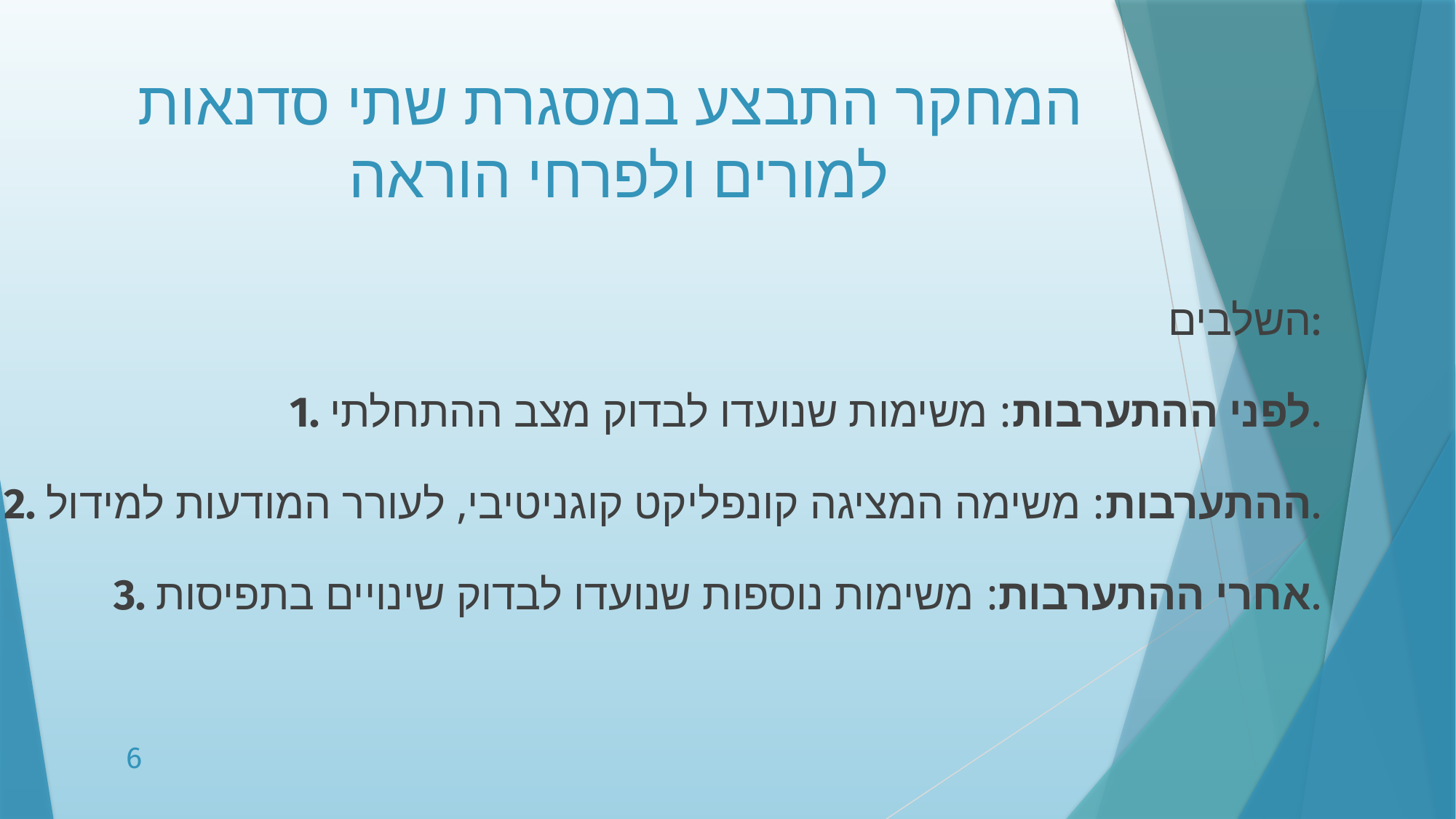

המחקר התבצע במסגרת שתי סדנאות
למורים ולפרחי הוראה

השלבים:
1. לפני ההתערבות: משימות שנועדו לבדוק מצב ההתחלתי.
2. ההתערבות: משימה המציגה קונפליקט קוגניטיבי, לעורר המודעות למידול.
3. אחרי ההתערבות: משימות נוספות שנועדו לבדוק שינויים בתפיסות.

6